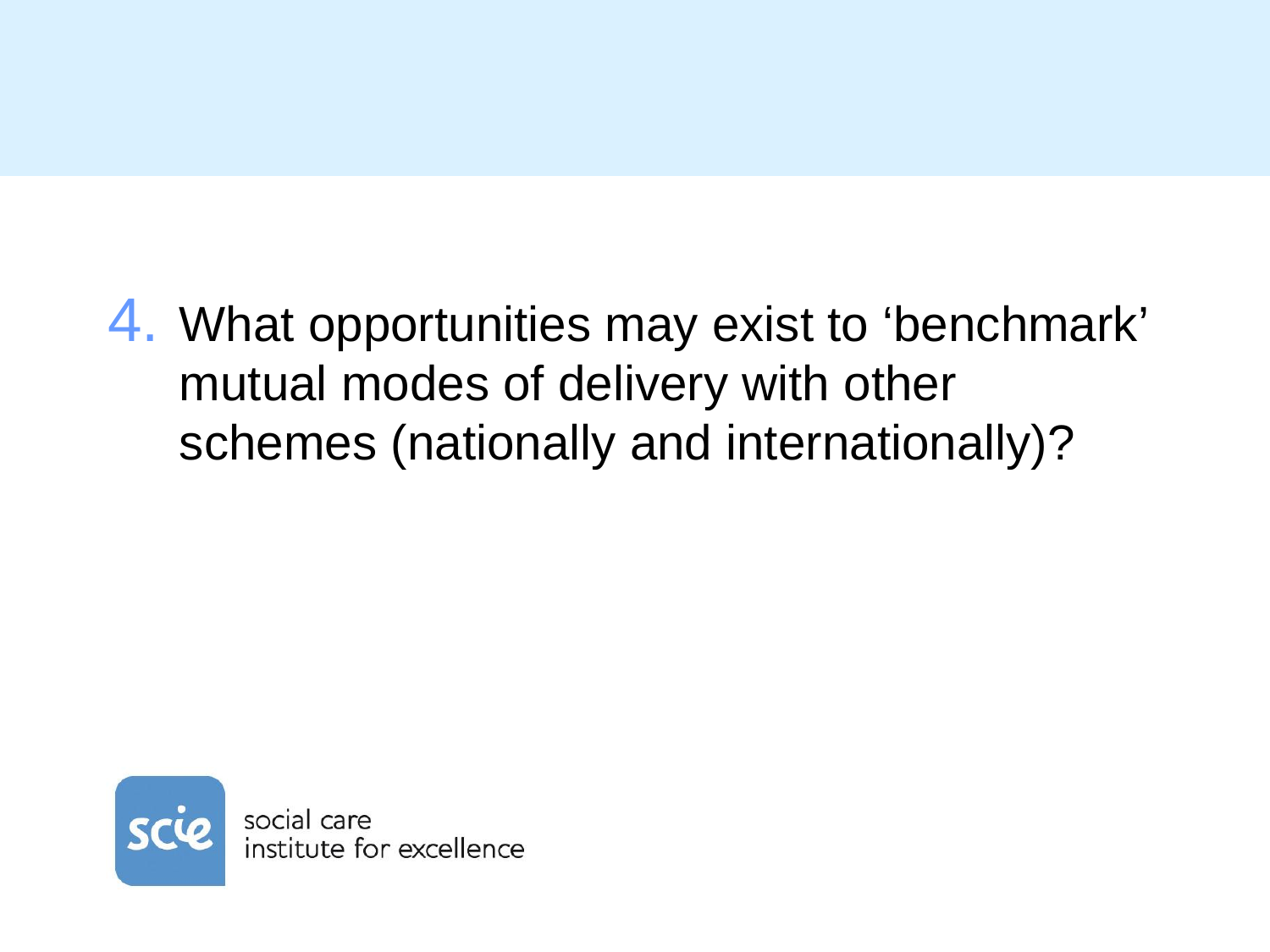

#
What opportunities may exist to ‘benchmark’ mutual modes of delivery with other schemes (nationally and internationally)?